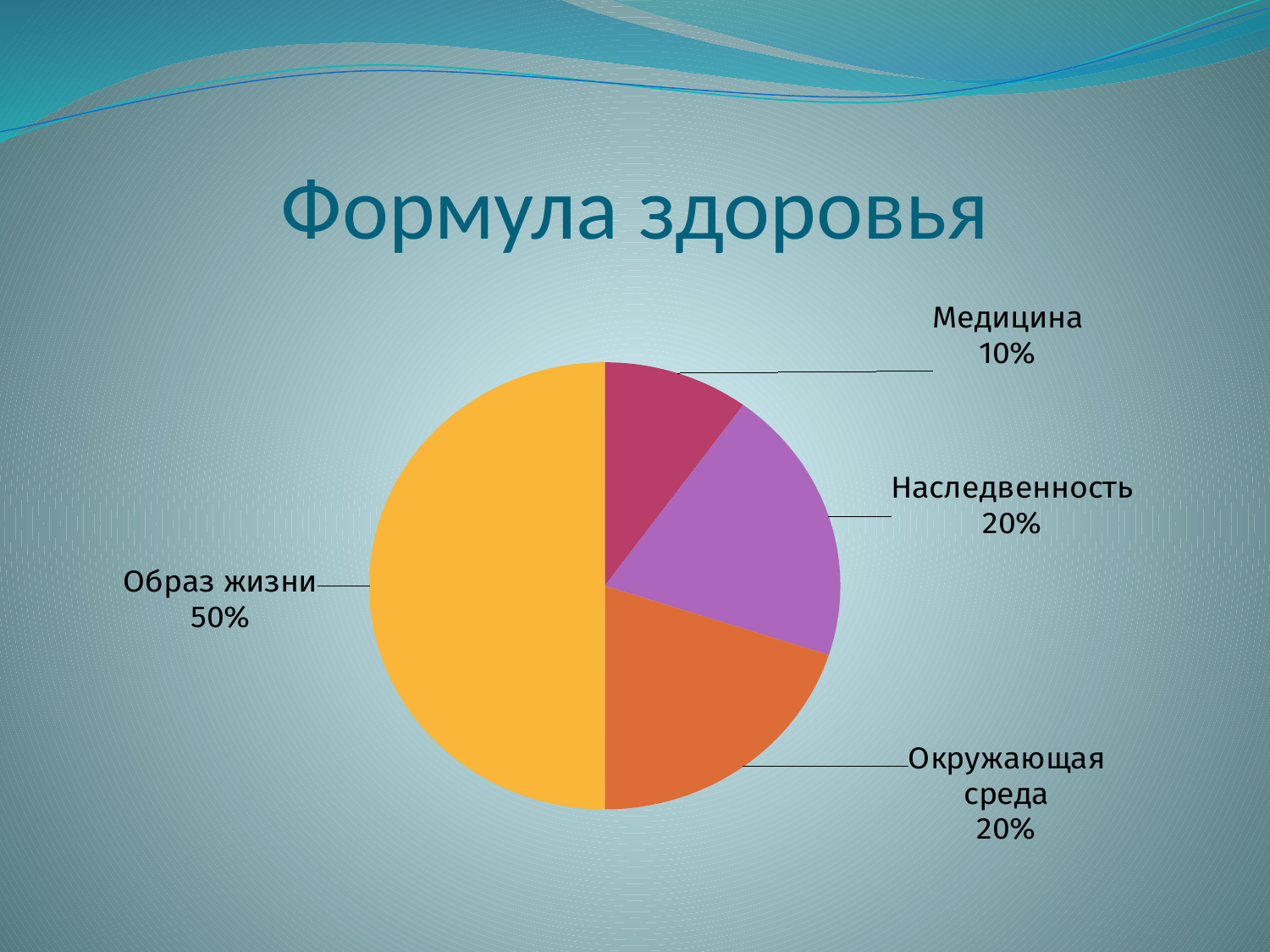

# Формула здоровья

### Chart

| Category | Здороье |
|---|---|
| Медицина | 10.0 |
| Наследвенность | 20.0 |
| Окружающая среда | 20.0 |
| Образ жизни | 50.0 |